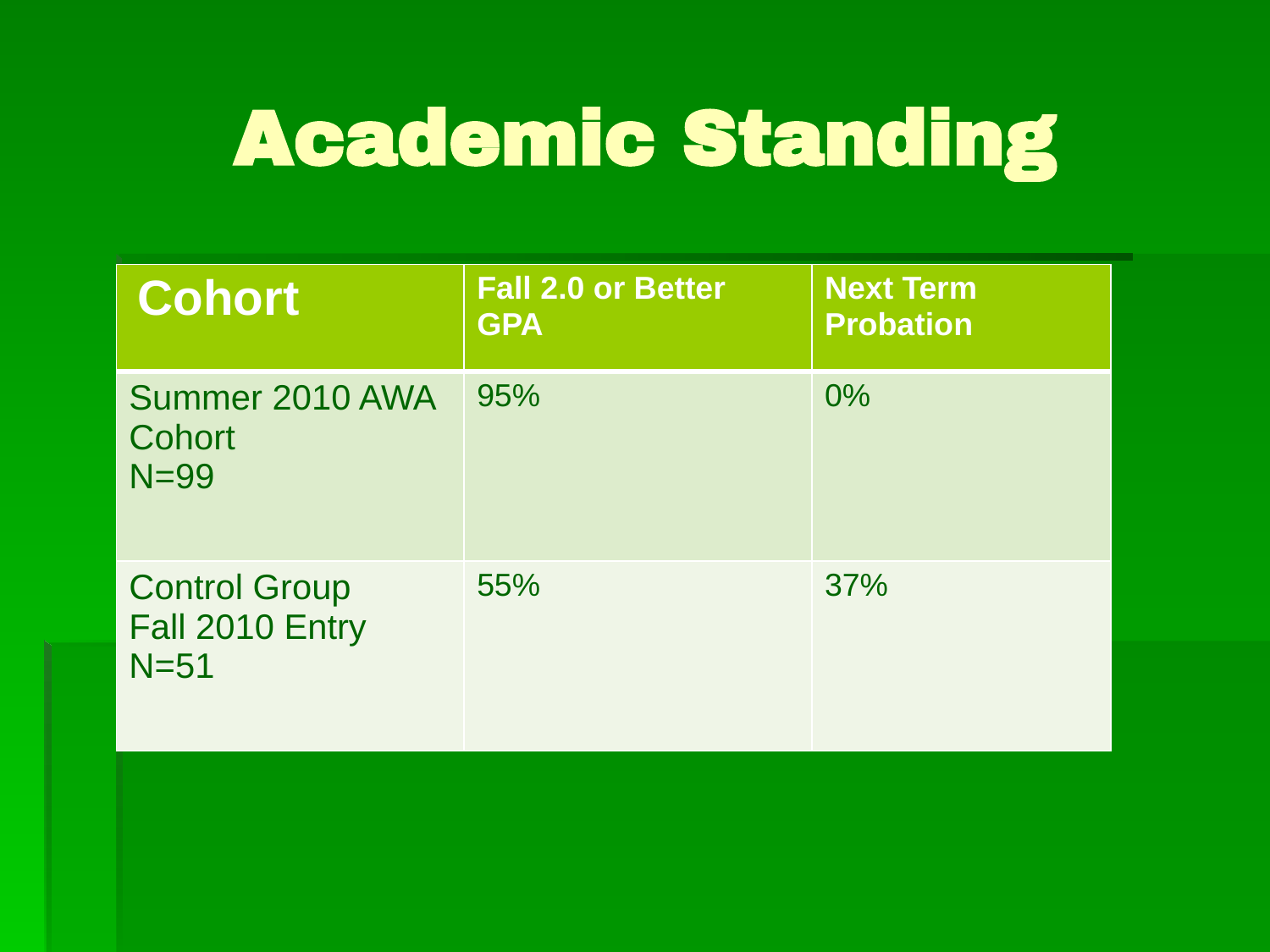

# Academic Standing
| Cohort | Fall 2.0 or Better GPA | Next Term Probation |
| --- | --- | --- |
| Summer 2010 AWA Cohort N=99 | 95% | 0% |
| Control Group Fall 2010 Entry N=51 | 55% | 37% |